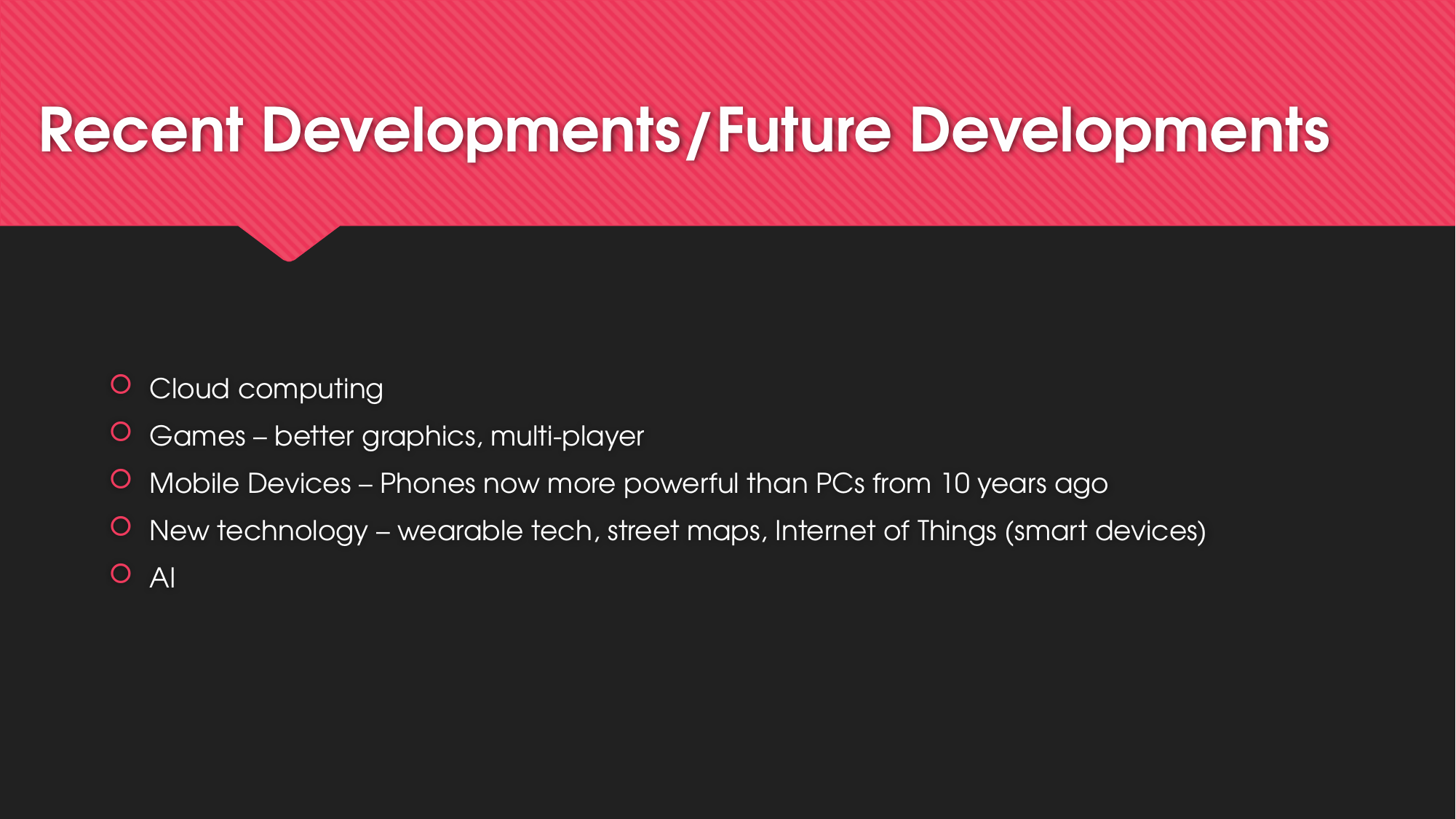

# Recent Developments/Future Developments
Cloud computing
Games – better graphics, multi-player
Mobile Devices – Phones now more powerful than PCs from 10 years ago
New technology – wearable tech, street maps, Internet of Things (smart devices)
AI